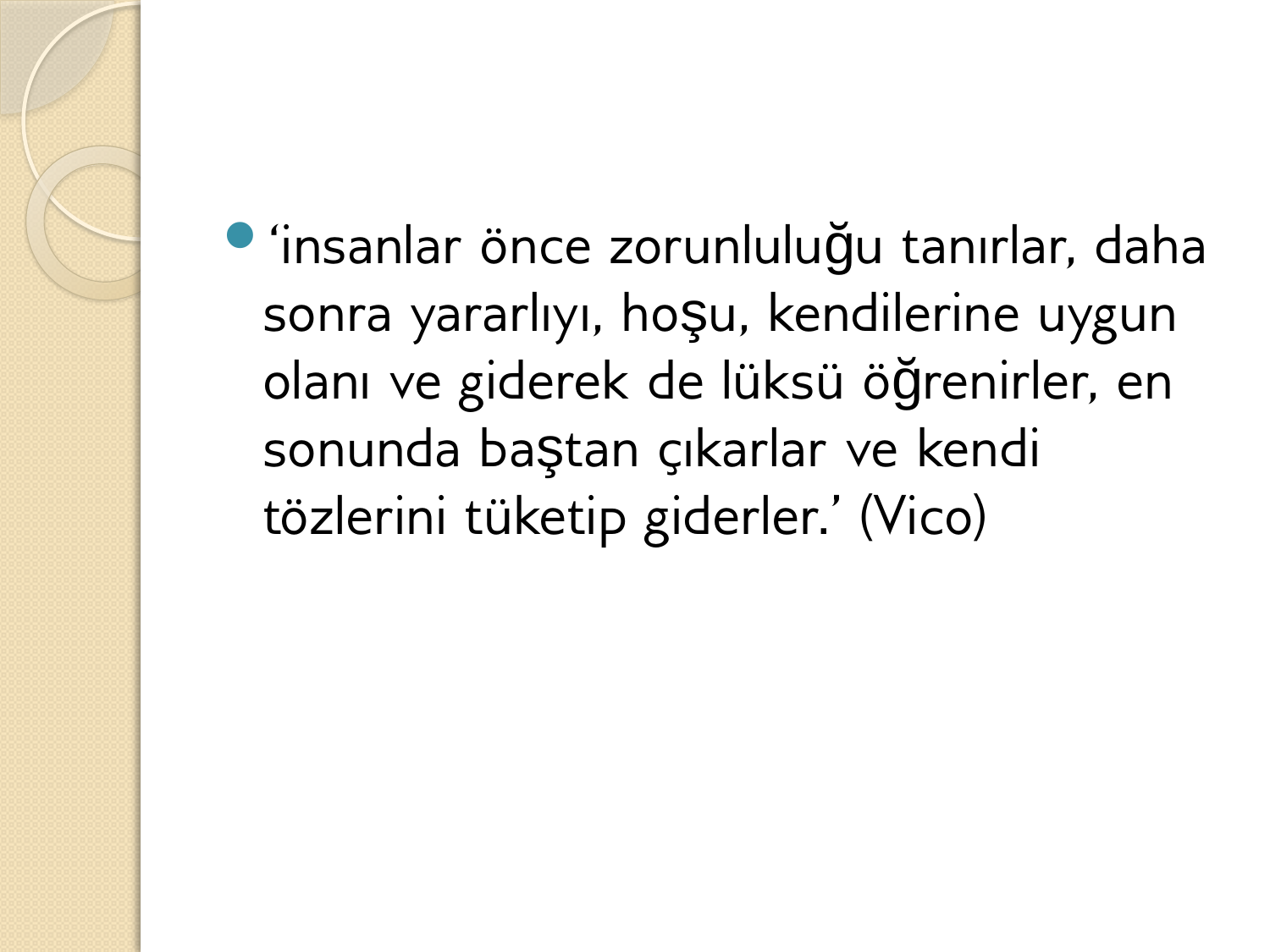

#
‘insanlar önce zorunluluğu tanırlar, daha sonra yararlıyı, hoşu, kendilerine uygun olanı ve giderek de lüksü öğrenirler, en sonunda baştan çıkarlar ve kendi tözlerini tüketip giderler.’ (Vico)